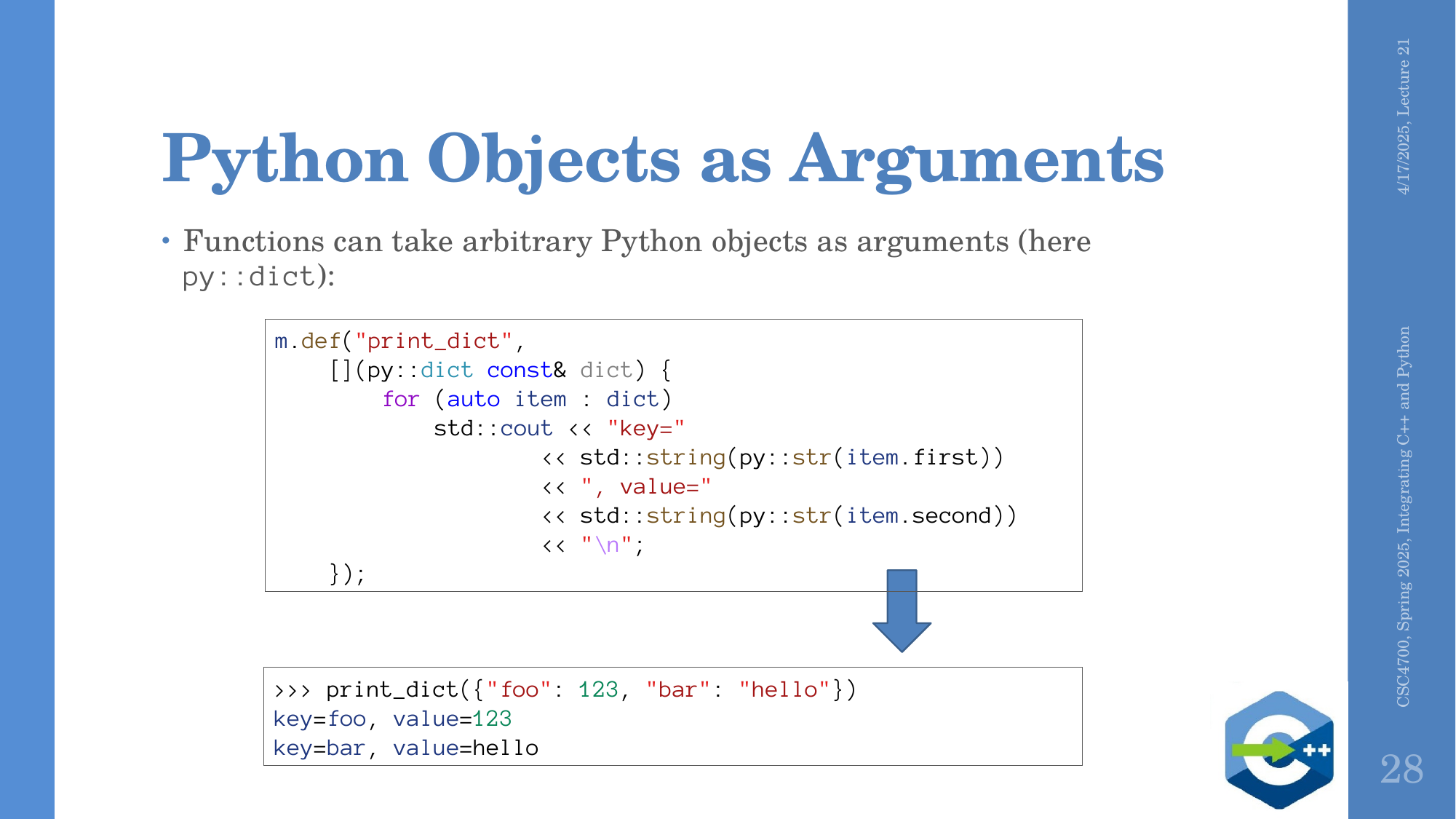

# Python Objects as Arguments
4/17/2025, Lecture 21
Functions can take arbitrary Python objects as arguments (here py::dict):

m.def("print_dict",
    [](py::dict const& dict) {
        for (auto item : dict)
            std::cout << "key="
                    << std::string(py::str(item.first))
                    << ", value="
                    << std::string(py::str(item.second))
                    << "\n";
    });
CSC4700, Spring 2025, Integrating C++ and Python

>>> print_dict({"foo": 123, "bar": "hello"})
key=foo, value=123
key=bar, value=hello
28